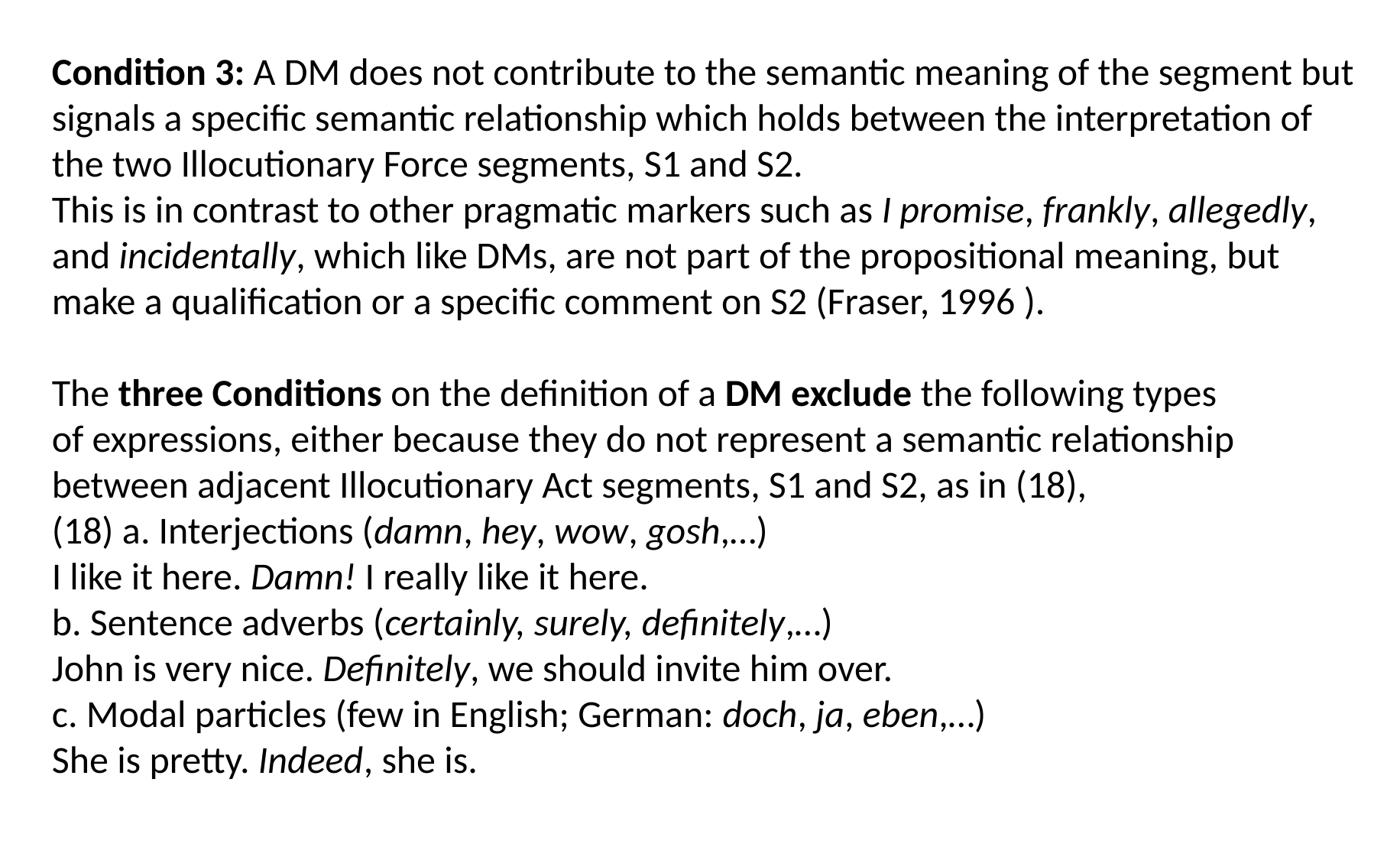

Condition 3: A DM does not contribute to the semantic meaning of the segment but signals a specific semantic relationship which holds between the interpretation of the two Illocutionary Force segments, S1 and S2.
This is in contrast to other pragmatic markers such as I promise, frankly, allegedly, and incidentally, which like DMs, are not part of the propositional meaning, but make a qualification or a specific comment on S2 (Fraser, 1996 ).
The three Conditions on the definition of a DM exclude the following types
of expressions, either because they do not represent a semantic relationship
between adjacent Illocutionary Act segments, S1 and S2, as in (18),
(18) a. Interjections (damn, hey, wow, gosh,…)
I like it here. Damn! I really like it here.
b. Sentence adverbs (certainly, surely, definitely,…)
John is very nice. Definitely, we should invite him over.
c. Modal particles (few in English; German: doch, ja, eben,…)
She is pretty. Indeed, she is.